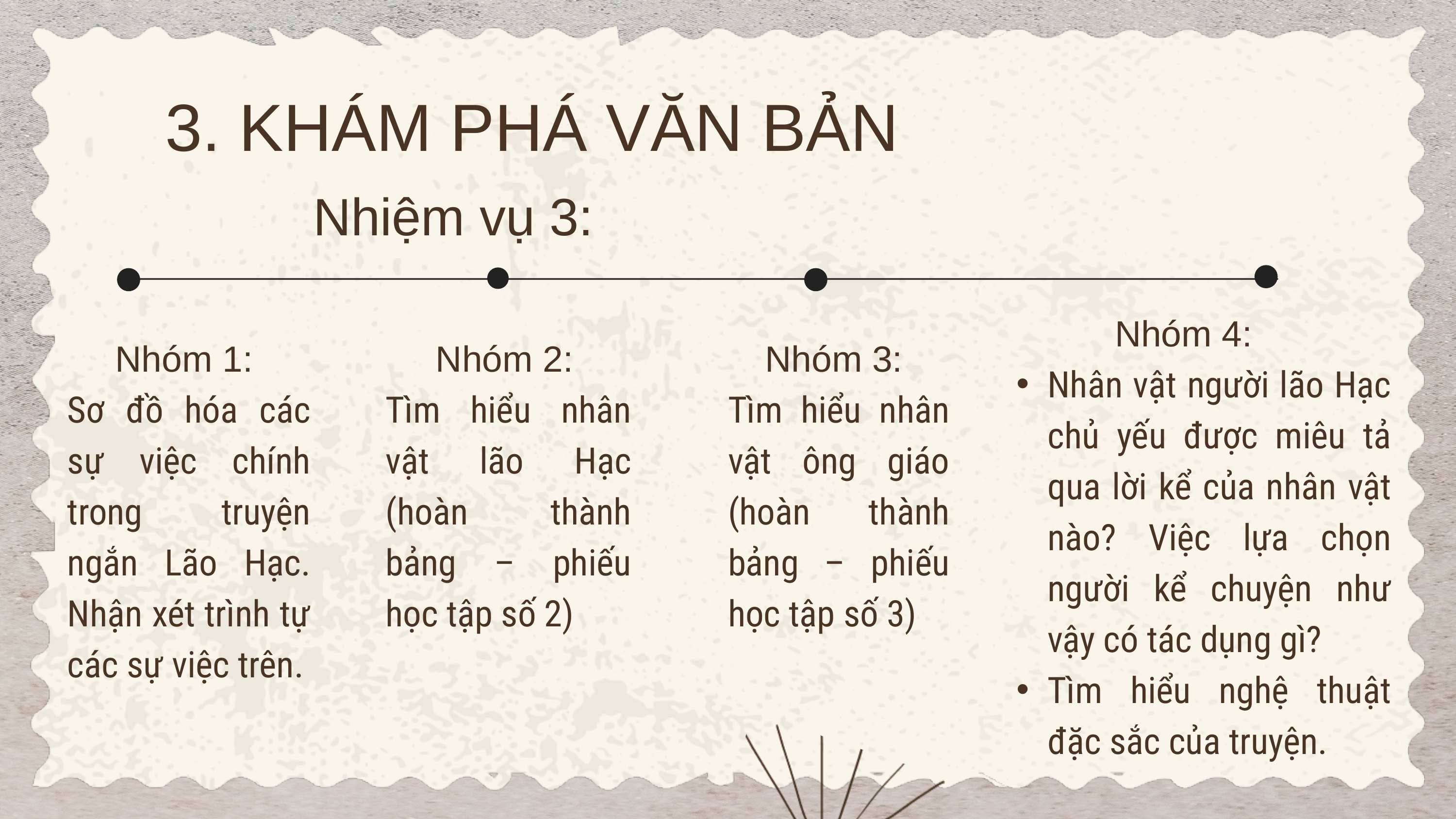

3. KHÁM PHÁ VĂN BẢN
Nhiệm vụ 3:

Nhóm 4:
Nhân vật người lão Hạc chủ yếu được miêu tả qua lời kể của nhân vật nào? Việc lựa chọn người kể chuyện như vậy có tác dụng gì?
Tìm hiểu nghệ thuật đặc sắc của truyện.
Nhóm 1:
Sơ đồ hóa các sự việc chính trong truyện ngắn Lão Hạc. Nhận xét trình tự các sự việc trên.
Nhóm 2:
Tìm hiểu nhân vật lão Hạc (hoàn thành bảng – phiếu học tập số 2)
Nhóm 3:
Tìm hiểu nhân vật ông giáo (hoàn thành bảng – phiếu học tập số 3)